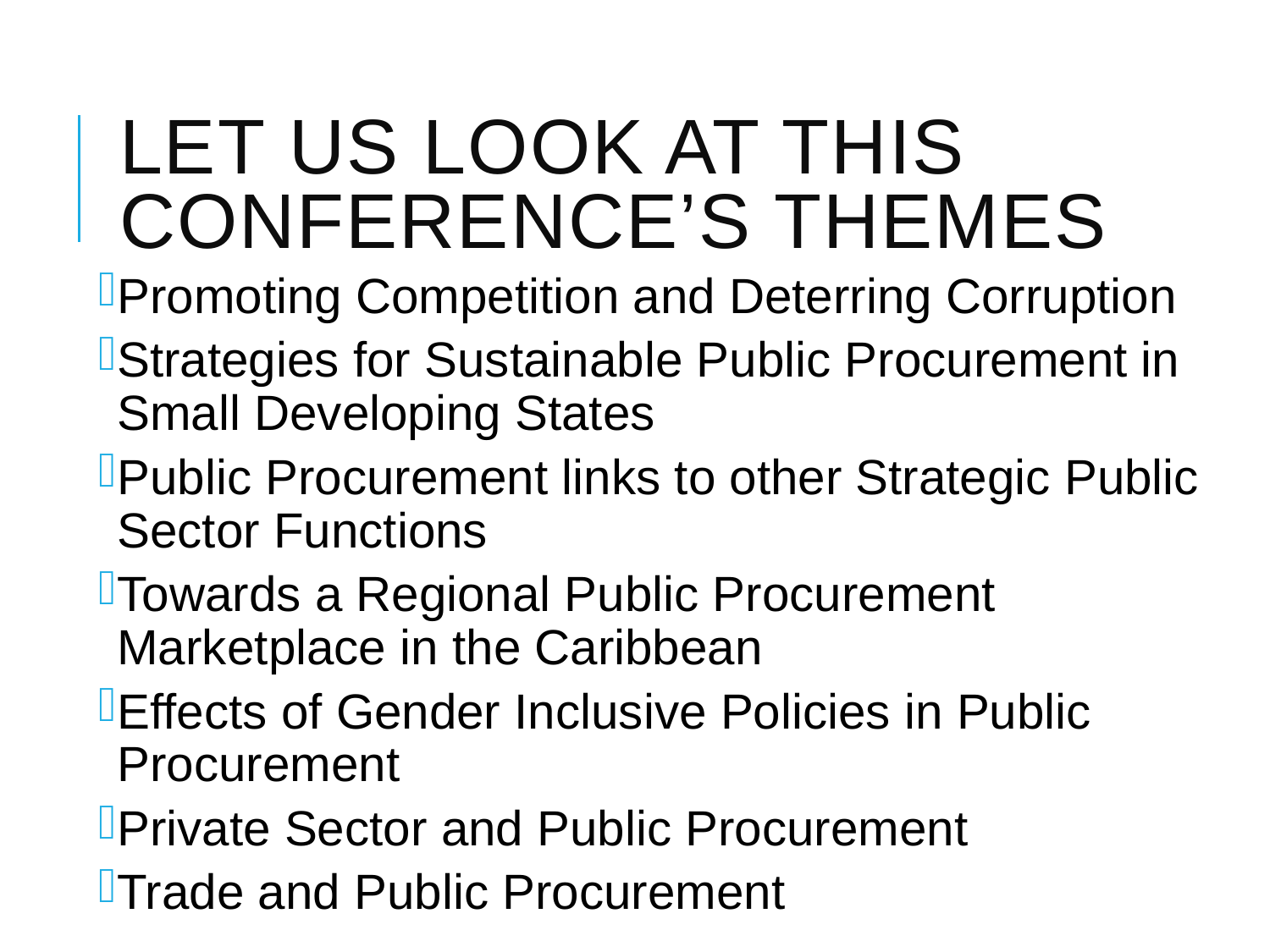

# Let us look at this Conference’s themes
Promoting Competition and Deterring Corruption
Strategies for Sustainable Public Procurement in Small Developing States
Public Procurement links to other Strategic Public Sector Functions
Towards a Regional Public Procurement Marketplace in the Caribbean
Effects of Gender Inclusive Policies in Public Procurement
Private Sector and Public Procurement
Trade and Public Procurement